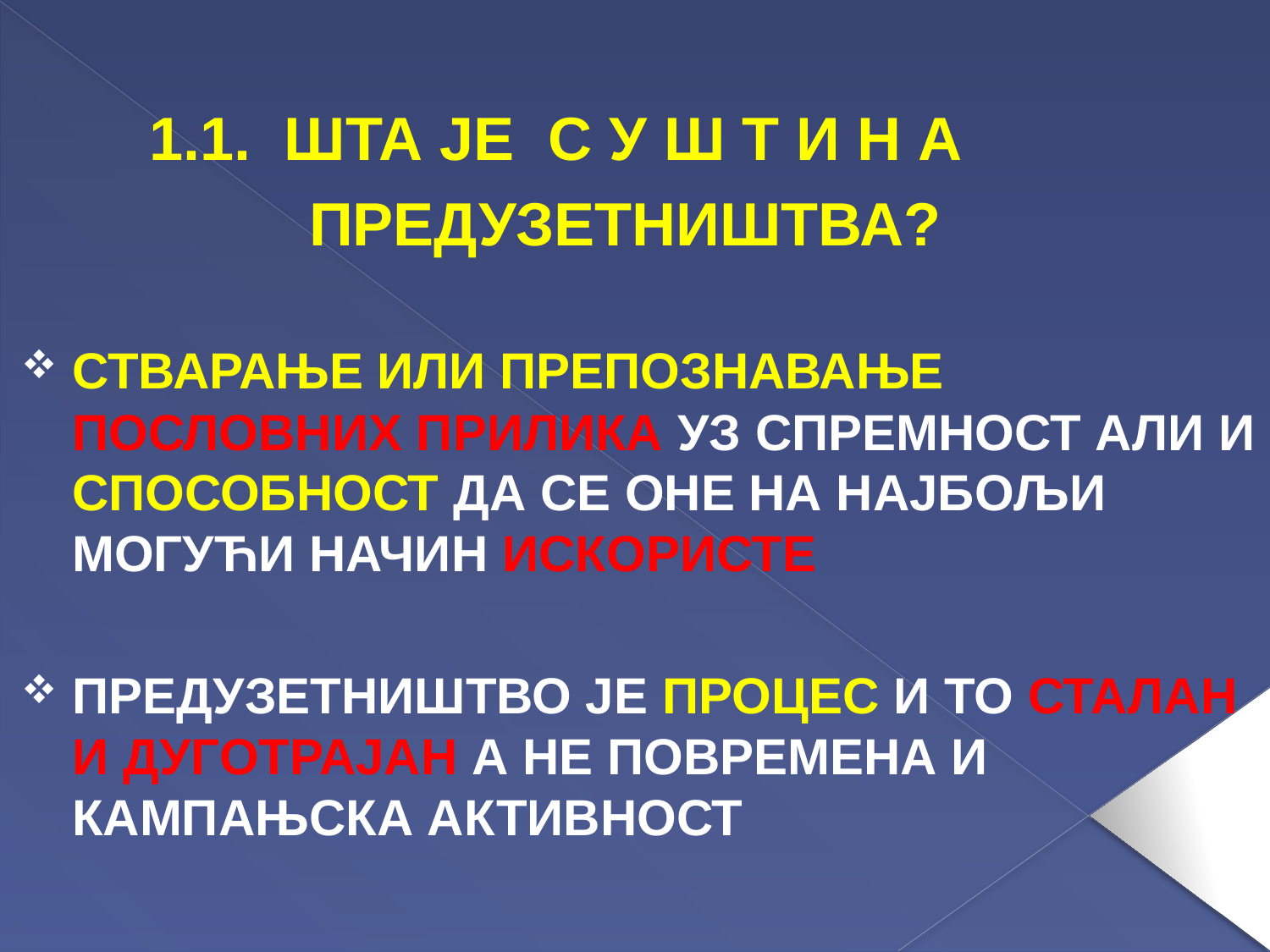

1.1.  ШТА ЈЕ  С У Ш Т И Н А
                 ПРЕДУЗЕТНИШТВА?

СТВАРАЊЕ ИЛИ ПРЕПОЗНАВАЊЕ ПОСЛОВНИХ ПРИЛИКА УЗ СПРЕМНОСТ АЛИ И СПОСОБНОСТ ДА СЕ ОНЕ НА НАЈБОЉИ МОГУЋИ НАЧИН ИСКОРИСТЕ

ПРЕДУЗЕТНИШТВО ЈЕ ПРОЦЕС И ТО СТАЛАН И ДУГОТРАЈАН А НЕ ПОВРЕМЕНА И КАМПАЊСКА АКТИВНОСТ

7